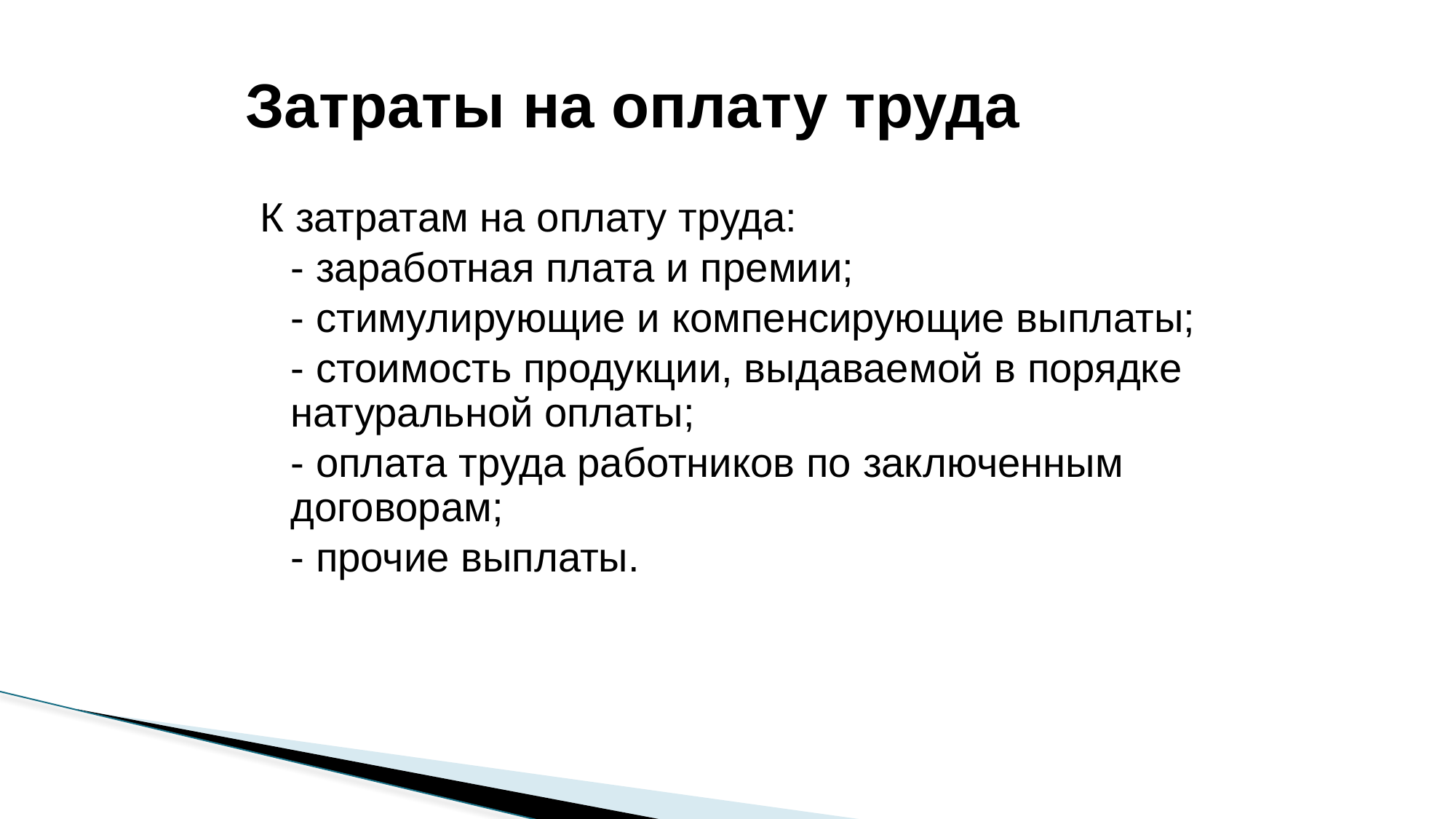

# Затраты на оплату труда
К затратам на оплату труда:
	- заработная плата и премии;
	- стимулирующие и компенсирующие выплаты;
	- стоимость продукции, выдаваемой в порядке натуральной оплаты;
	- оплата труда работников по заключенным договорам;
	- прочие выплаты.